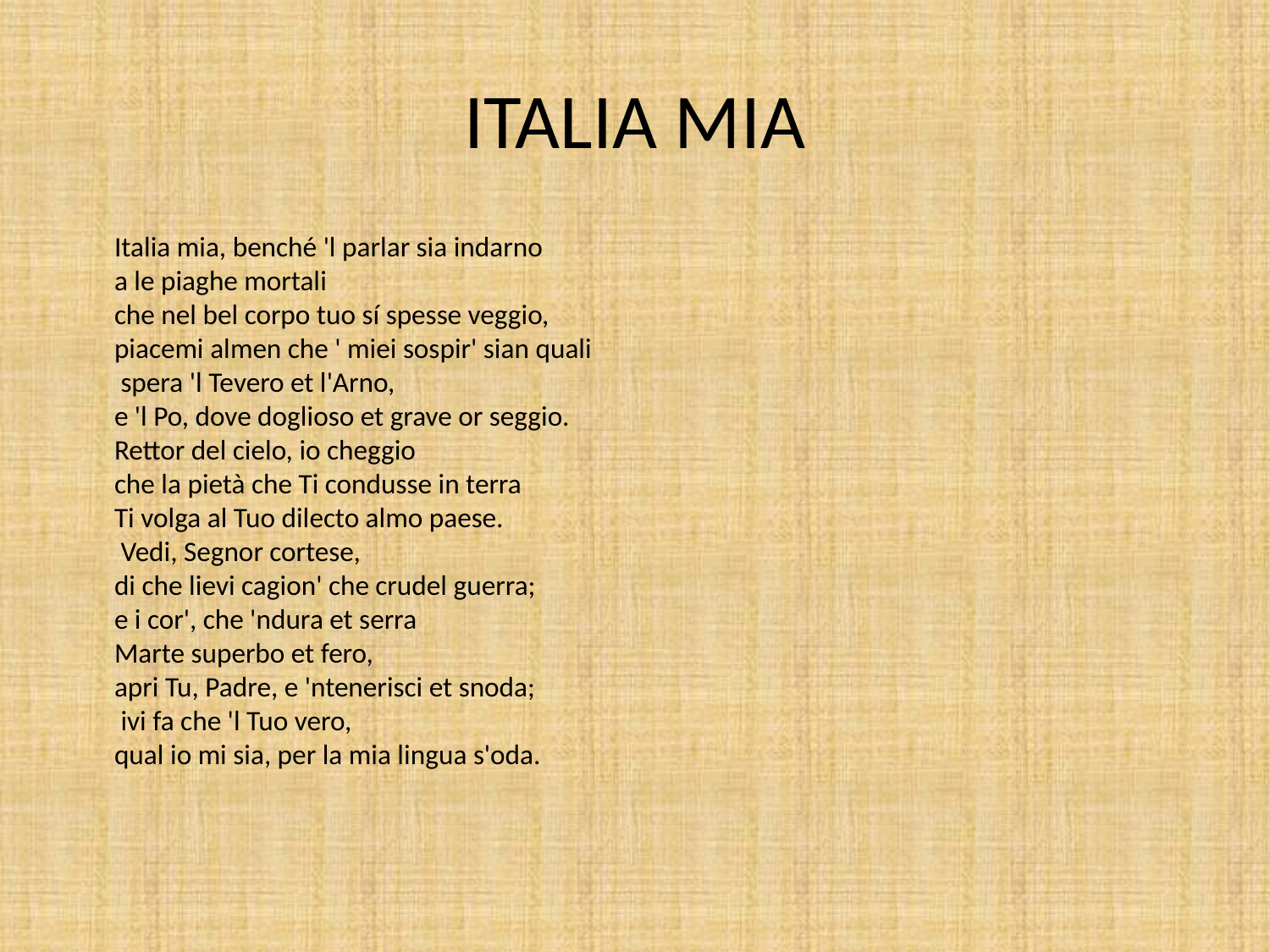

# ITALIA MIA
      Italia mia, benché 'l parlar sia indarno
a le piaghe mortali
che nel bel corpo tuo sí spesse veggio,
piacemi almen che ' miei sospir' sian quali
 spera 'l Tevero et l'Arno,
e 'l Po, dove doglioso et grave or seggio.
Rettor del cielo, io cheggio
che la pietà che Ti condusse in terra
Ti volga al Tuo dilecto almo paese.
 Vedi, Segnor cortese,
di che lievi cagion' che crudel guerra;
e i cor', che 'ndura et serra
Marte superbo et fero,
apri Tu, Padre, e 'ntenerisci et snoda;
 ivi fa che 'l Tuo vero,
qual io mi sia, per la mia lingua s'oda.